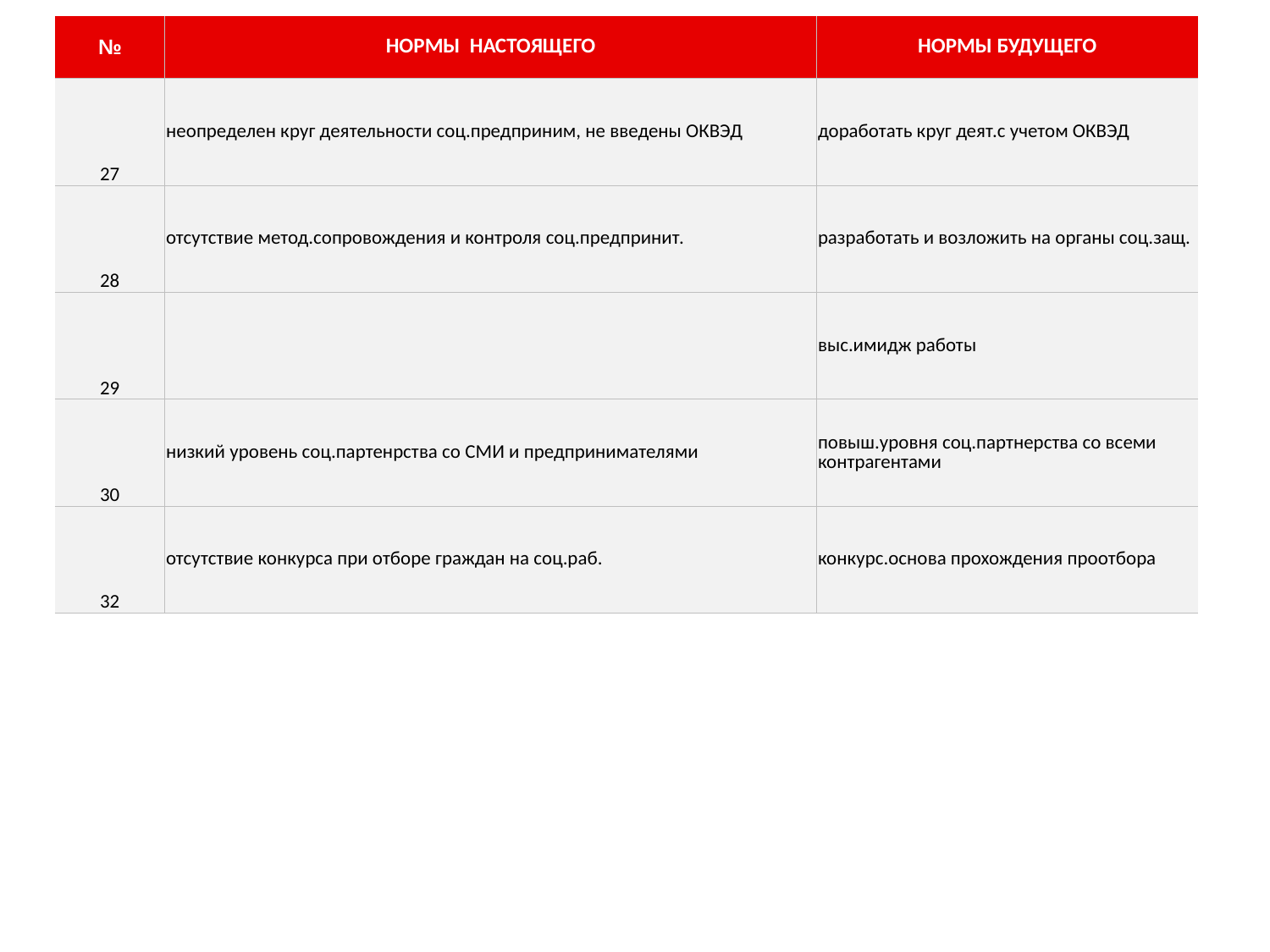

| № | НОРМЫ НАСТОЯЩЕГО | НОРМЫ БУДУЩЕГО |
| --- | --- | --- |
| 27 | неопределен круг деятельности соц.предприним, не введены ОКВЭД | доработать круг деят.с учетом ОКВЭД |
| 28 | отсутствие метод.сопровождения и контроля соц.предпринит. | разработать и возложить на органы соц.защ. |
| 29 |  | выс.имидж работы |
| 30 | низкий уровень соц.партенрства со СМИ и предпринимателями | повыш.уровня соц.партнерства со всеми контрагентами |
| 32 | отсутствие конкурса при отборе граждан на соц.раб. | конкурс.основа прохождения проотбора |
#